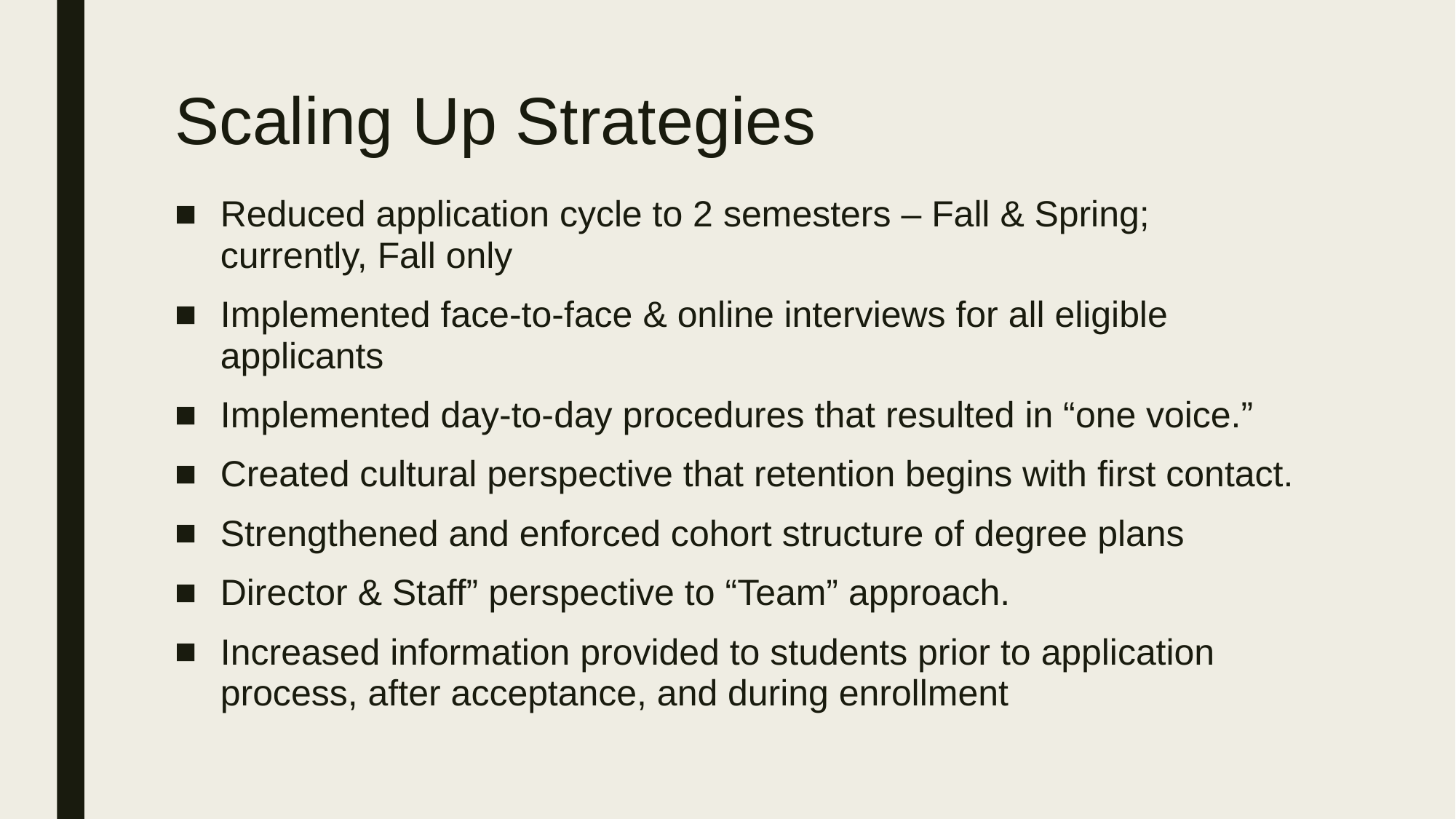

# Scaling Up Strategies
Reduced application cycle to 2 semesters – Fall & Spring; currently, Fall only
Implemented face-to-face & online interviews for all eligible applicants
Implemented day-to-day procedures that resulted in “one voice.”
Created cultural perspective that retention begins with first contact.
Strengthened and enforced cohort structure of degree plans
Director & Staff” perspective to “Team” approach.
Increased information provided to students prior to application process, after acceptance, and during enrollment